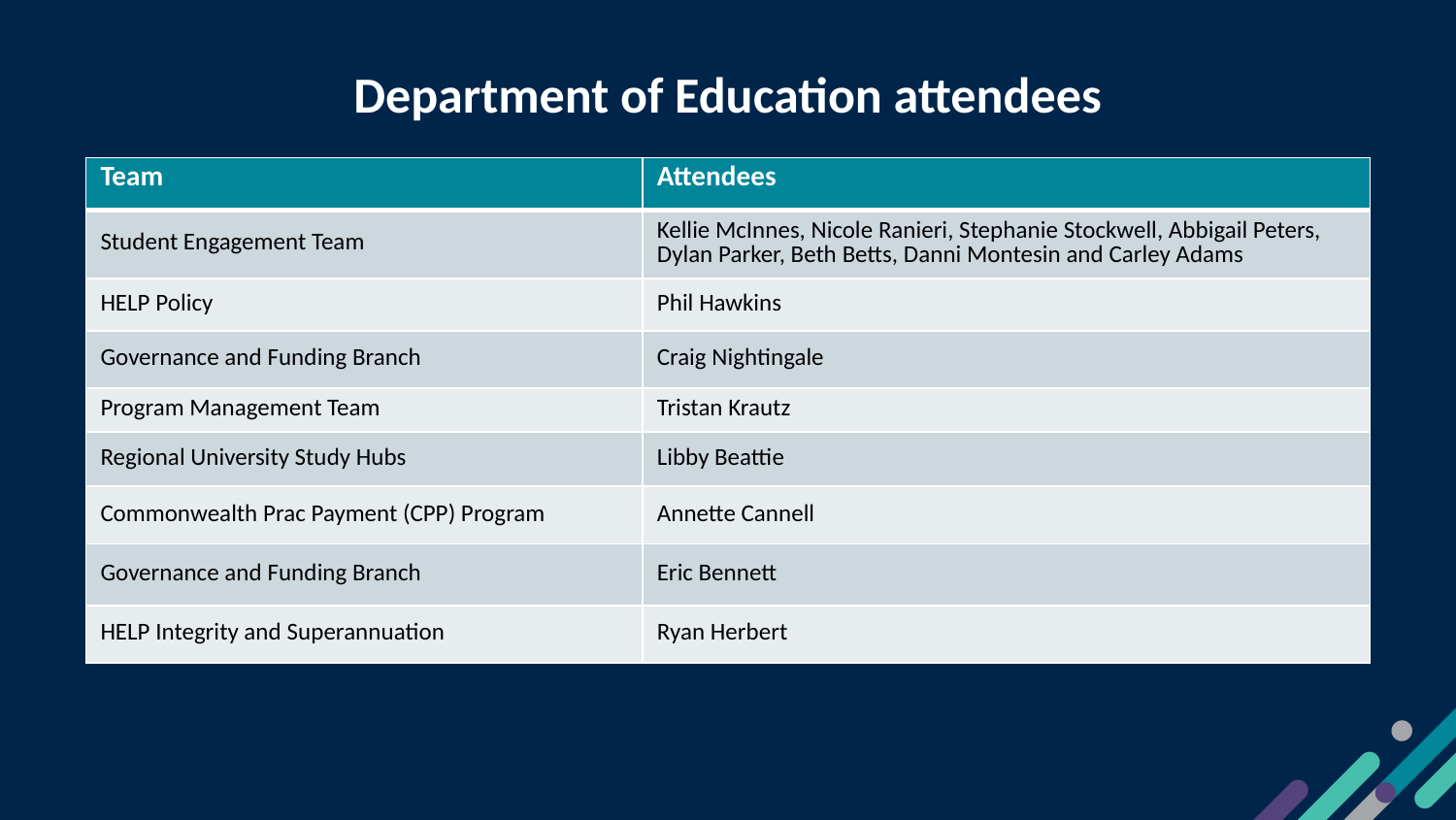

Department of Education attendees
| Team | Attendees |
| --- | --- |
| Student Engagement Team | Kellie McInnes, Nicole Ranieri, Stephanie Stockwell, Abbigail Peters, Dylan Parker, Beth Betts, Danni Montesin and Carley Adams |
| HELP Policy | Phil Hawkins |
| Governance and Funding Branch | Craig Nightingale |
| Program Management Team | Tristan Krautz |
| Regional University Study Hubs | Libby Beattie |
| Commonwealth Prac Payment (CPP) Program | Annette Cannell |
| Governance and Funding Branch | Eric Bennett |
| HELP Integrity and Superannuation | Ryan Herbert |